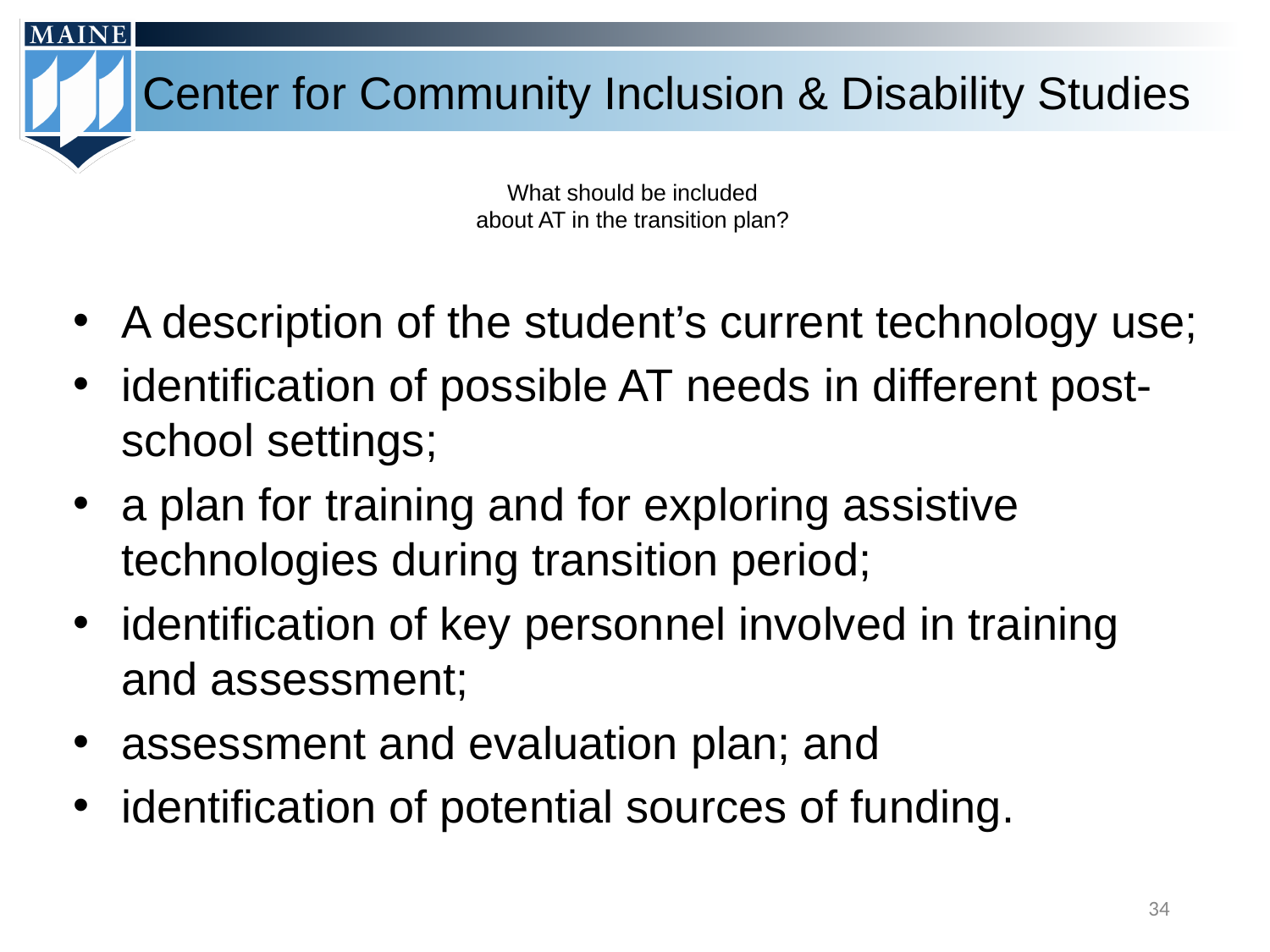

# What should be included about AT in the transition plan?
A description of the student’s current technology use;
identification of possible AT needs in different post-school settings;
a plan for training and for exploring assistive technologies during transition period;
identification of key personnel involved in training and assessment;
assessment and evaluation plan; and
identification of potential sources of funding.
34